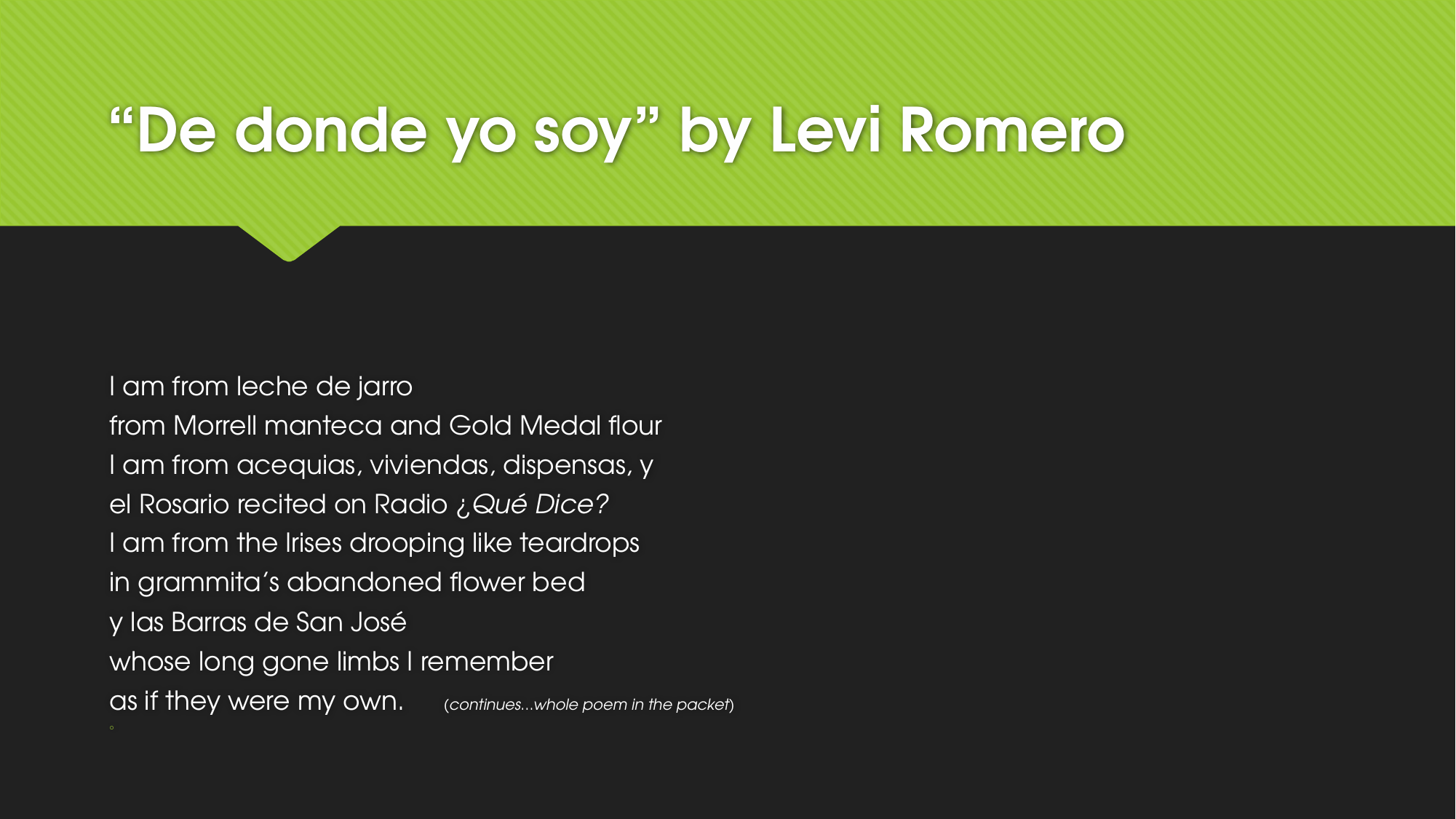

# “De donde yo soy” by Levi Romero

I am from leche de jarro
from Morrell manteca and Gold Medal flour
I am from acequias, viviendas, dispensas, y
el Rosario recited on Radio ¿Qué Dice?
I am from the Irises drooping like teardrops
in grammita’s abandoned flower bed
y las Barras de San José
whose long gone limbs I remember
as if they were my own.				 					(continues…whole poem in the packet)